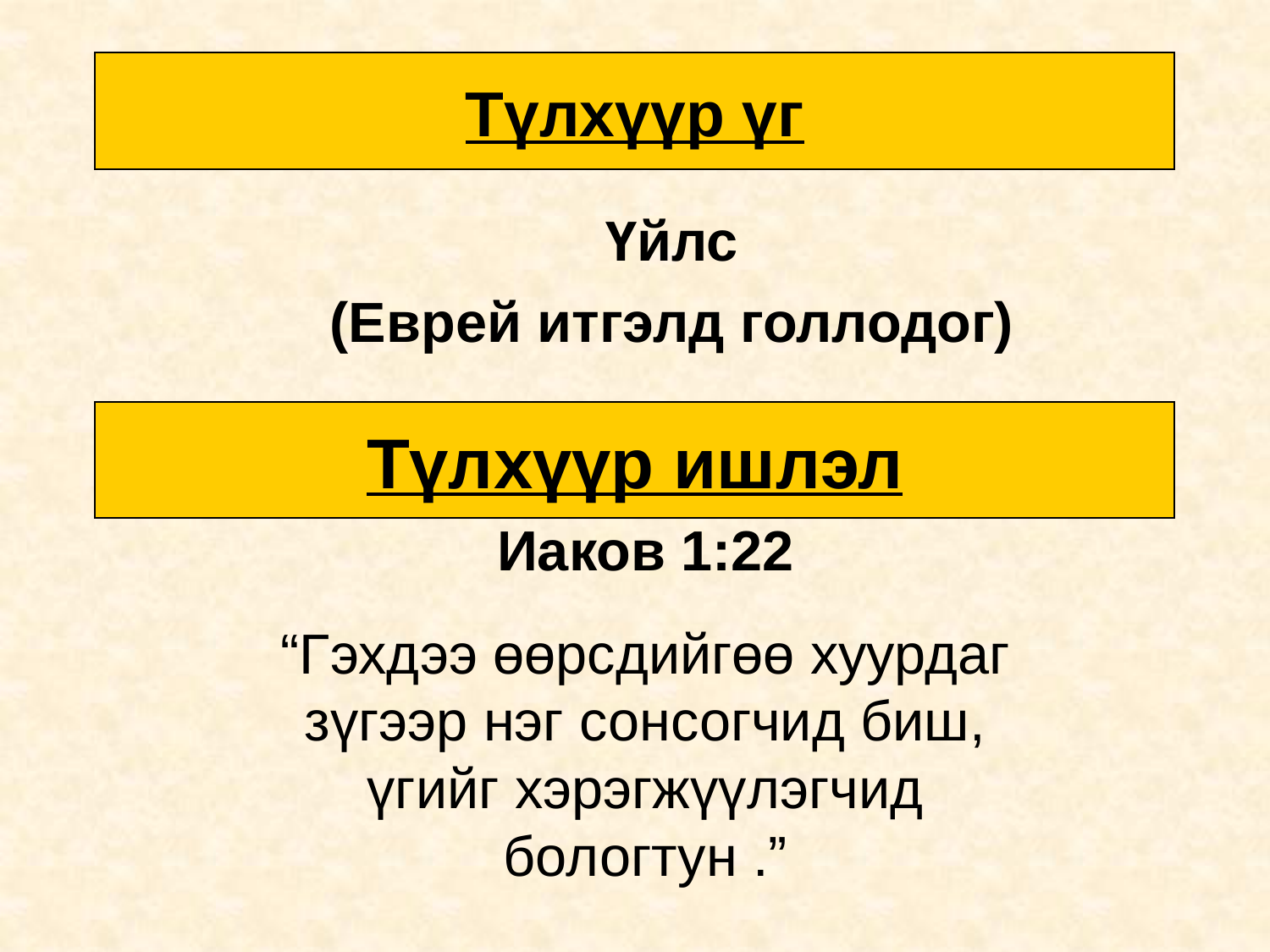

Түлхүүр үг
Үйлс
(Еврей итгэлд голлодог)
Түлхүүр ишлэл
Иаков 1:22
“Гэхдээ өөрсдийгөө хуурдаг зүгээр нэг сонсогчид биш, үгийг хэрэгжүүлэгчид бологтун .”